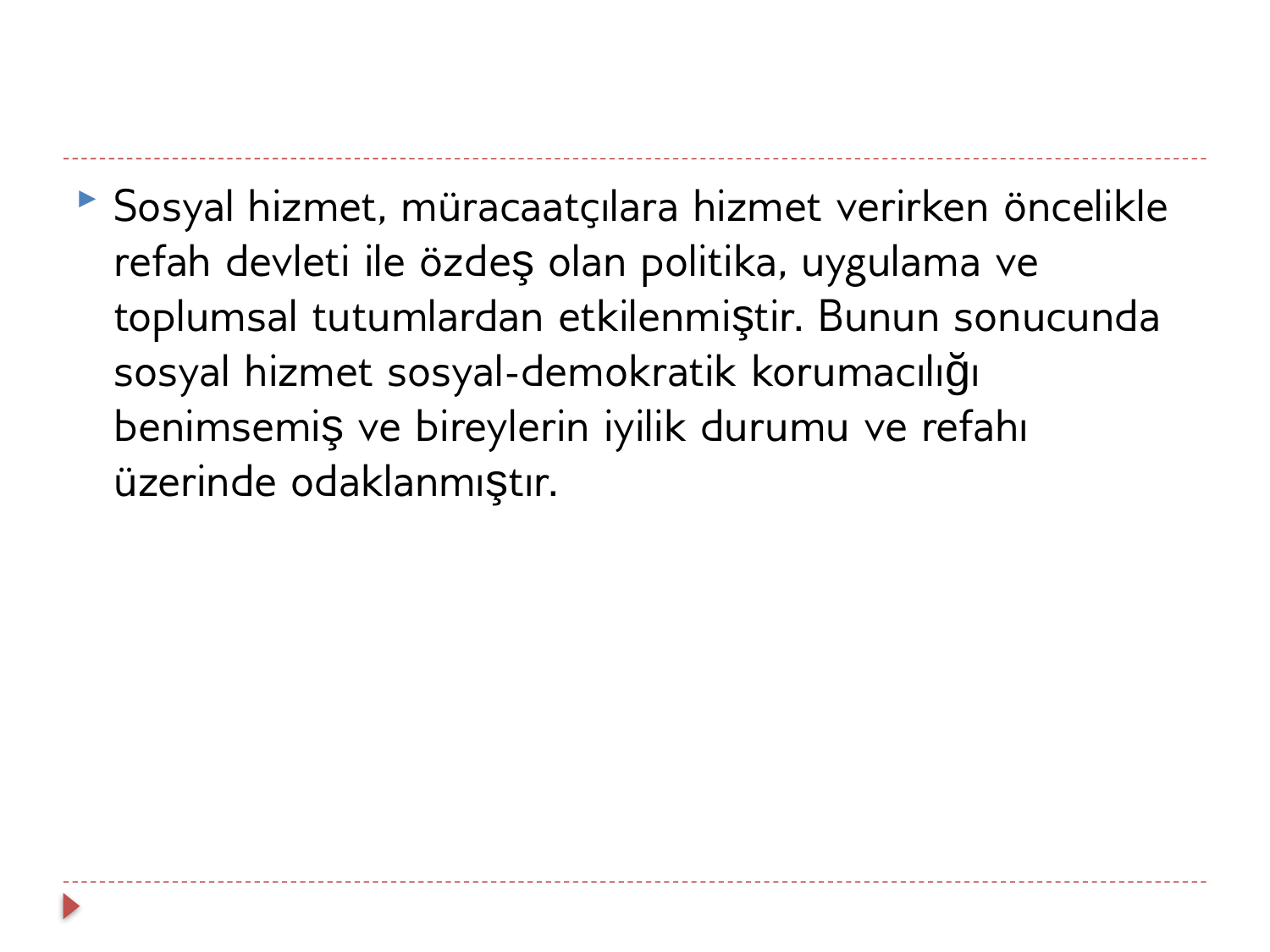

#
Sosyal hizmet, müracaatçılara hizmet verirken öncelikle refah devleti ile özdeş olan politika, uygulama ve toplumsal tutumlardan etkilenmiştir. Bunun sonucunda sosyal hizmet sosyal-demokratik korumacılığı benimsemiş ve bireylerin iyilik durumu ve refahı üzerinde odaklanmıştır.